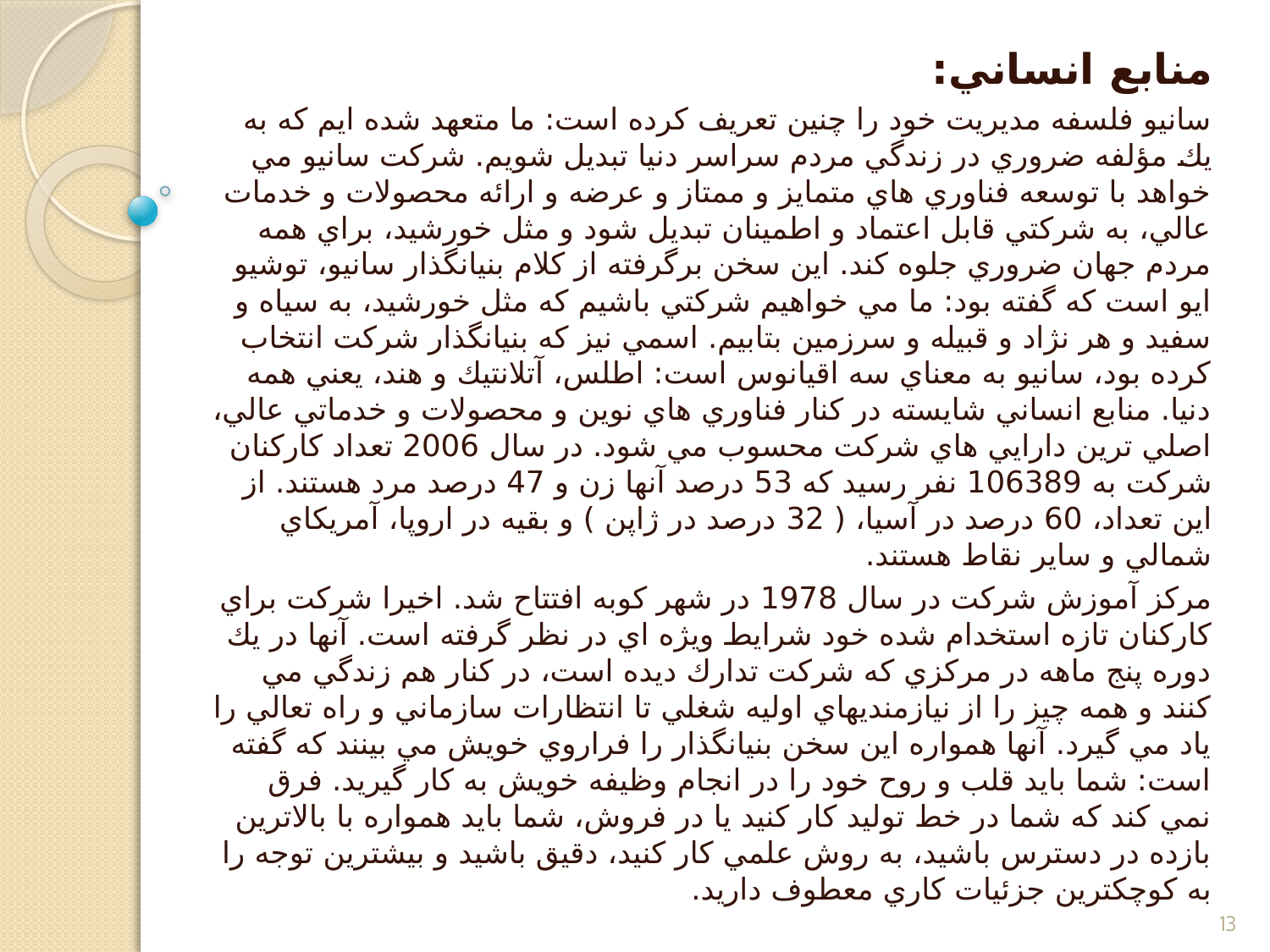

منابع انساني:
سانيو فلسفه مديريت خود را چنين تعريف كرده است: ما متعهد شده ايم كه به يك مؤلفه ضروري در زندگي مردم سراسر دنيا تبديل شويم. شركت سانيو مي خواهد با توسعه فناوري هاي متمايز و ممتاز و عرضه و ارائه محصولات و خدمات عالي، به شركتي قابل اعتماد و اطمينان تبديل شود و مثل خورشيد، براي همه مردم جهان ضروري جلوه كند. اين سخن برگرفته از كلام بنيانگذار سانيو، توشيو ايو است كه گفته بود: ما مي خواهيم شركتي باشيم كه مثل خورشيد، به سياه و سفيد و هر نژاد و قبيله و سرزمين بتابيم. اسمي نيز كه بنيانگذار شركت انتخاب كرده بود، سانيو به معناي سه اقيانوس است: اطلس، آتلانتيك و هند، يعني همه دنيا. منابع انساني شايسته در كنار فناوري هاي نوين و محصولات و خدماتي عالي، اصلي ترين دارايي هاي شركت محسوب مي شود. در سال 2006 تعداد كاركنان شركت به 106389 نفر رسيد كه 53 درصد آنها زن و 47 درصد مرد هستند. از اين تعداد، 60 درصد در آسيا، ( 32 درصد در ژاپن ) و بقيه در اروپا، آمريكاي شمالي و ساير نقاط هستند.
مركز آموزش شركت در سال 1978 در شهر كوبه افتتاح شد. اخيرا شركت براي كاركنان تازه استخدام شده خود شرايط ويژه اي در نظر گرفته است. آنها در يك دوره پنج ماهه در مركزي كه شركت تدارك ديده است، در كنار هم زندگي مي كنند و همه چيز را از نيازمنديهاي اوليه شغلي تا انتظارات سازماني و راه تعالي را ياد مي گيرد. آنها همواره اين سخن بنيانگذار را فراروي خويش مي بينند كه گفته است: شما بايد قلب و روح خود را در انجام وظيفه خويش به كار گيريد. فرق نمي كند كه شما در خط توليد كار كنيد يا در فروش، شما بايد همواره با بالاترين بازده در دسترس باشيد، به روش علمي كار كنيد، دقيق باشيد و بيشترين توجه را به كوچكترين جزئيات كاري معطوف داريد.

13